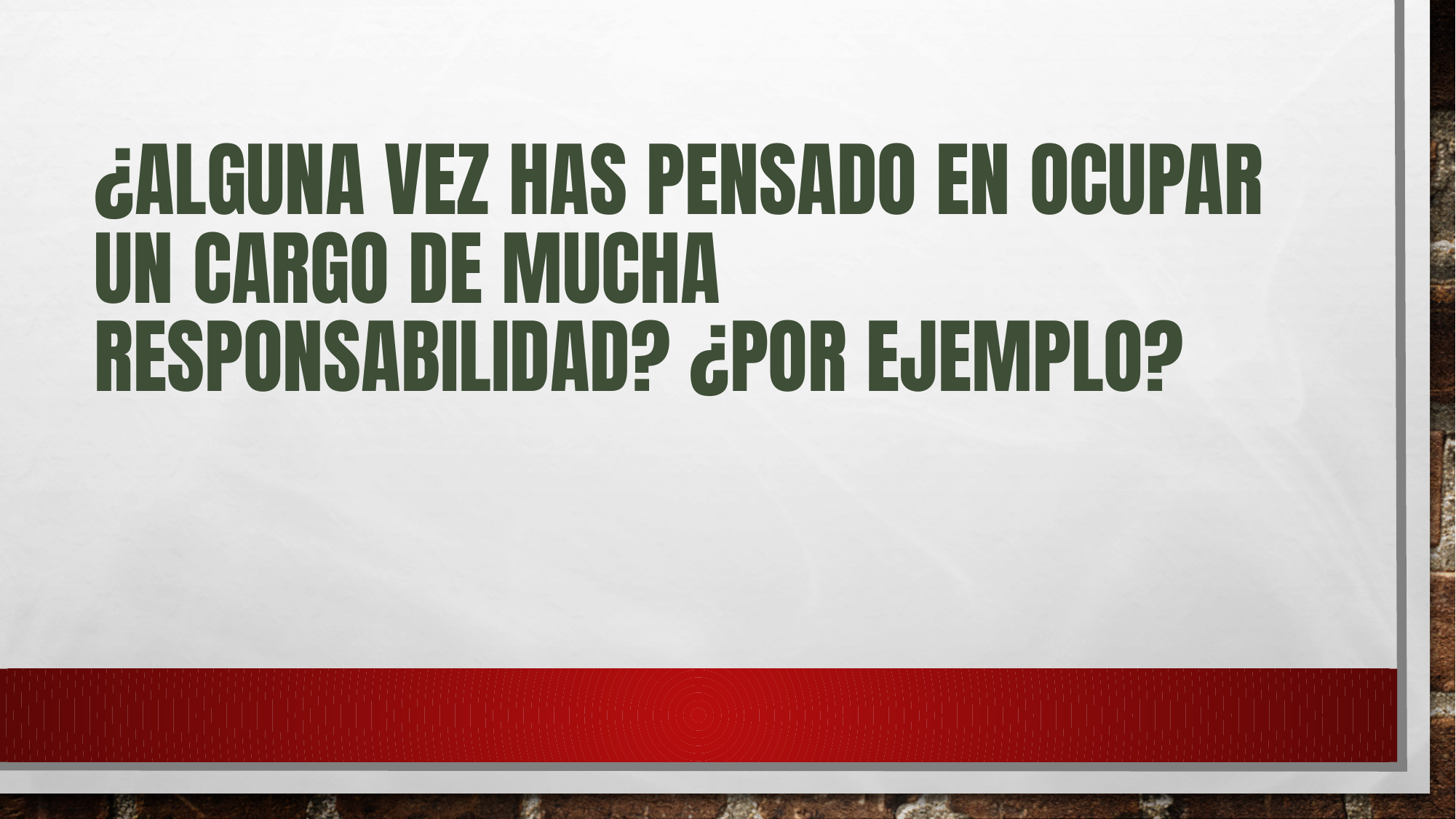

# ¿alguna vez has pensado en ocupar un cargo de mucha responsabilidad? ¿por ejemplo?